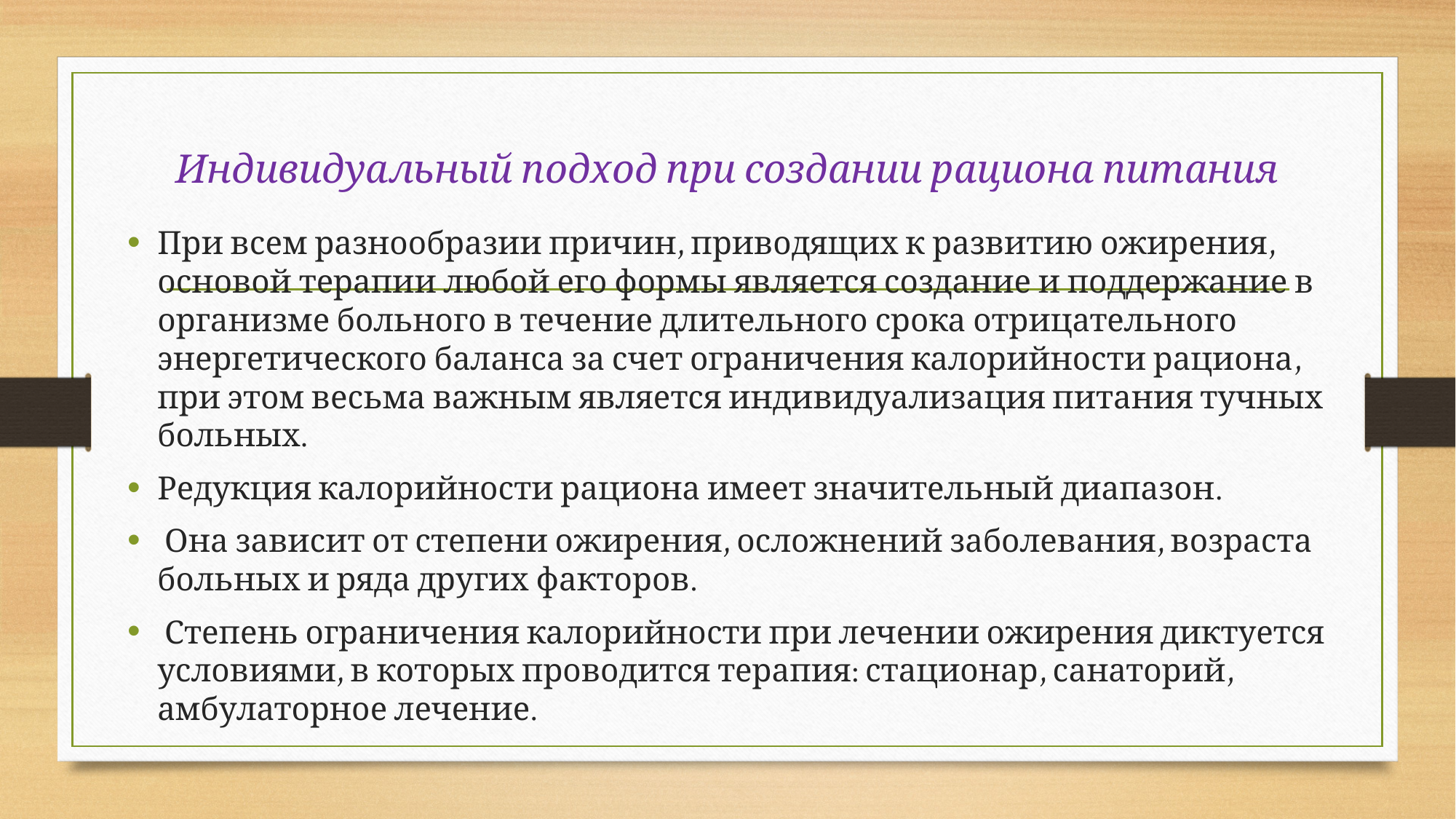

# Индивидуальный подход при создании рациона питания
При всем разнообразии причин, приводящих к развитию ожирения, основой терапии любой его формы является создание и поддержание в организме больного в течение длительного срока отрицательного энергетического баланса за счет ограничения калорийности рациона, при этом весьма важным является индивидуализация питания тучных больных.
Редукция калорийности рациона имеет значительный диапазон.
 Она зависит от степени ожирения, осложнений заболевания, возраста больных и ряда других факторов.
 Степень ограничения калорийности при лечении ожирения диктуется условиями, в которых проводится терапия: стационар, санаторий, амбулаторное лечение.